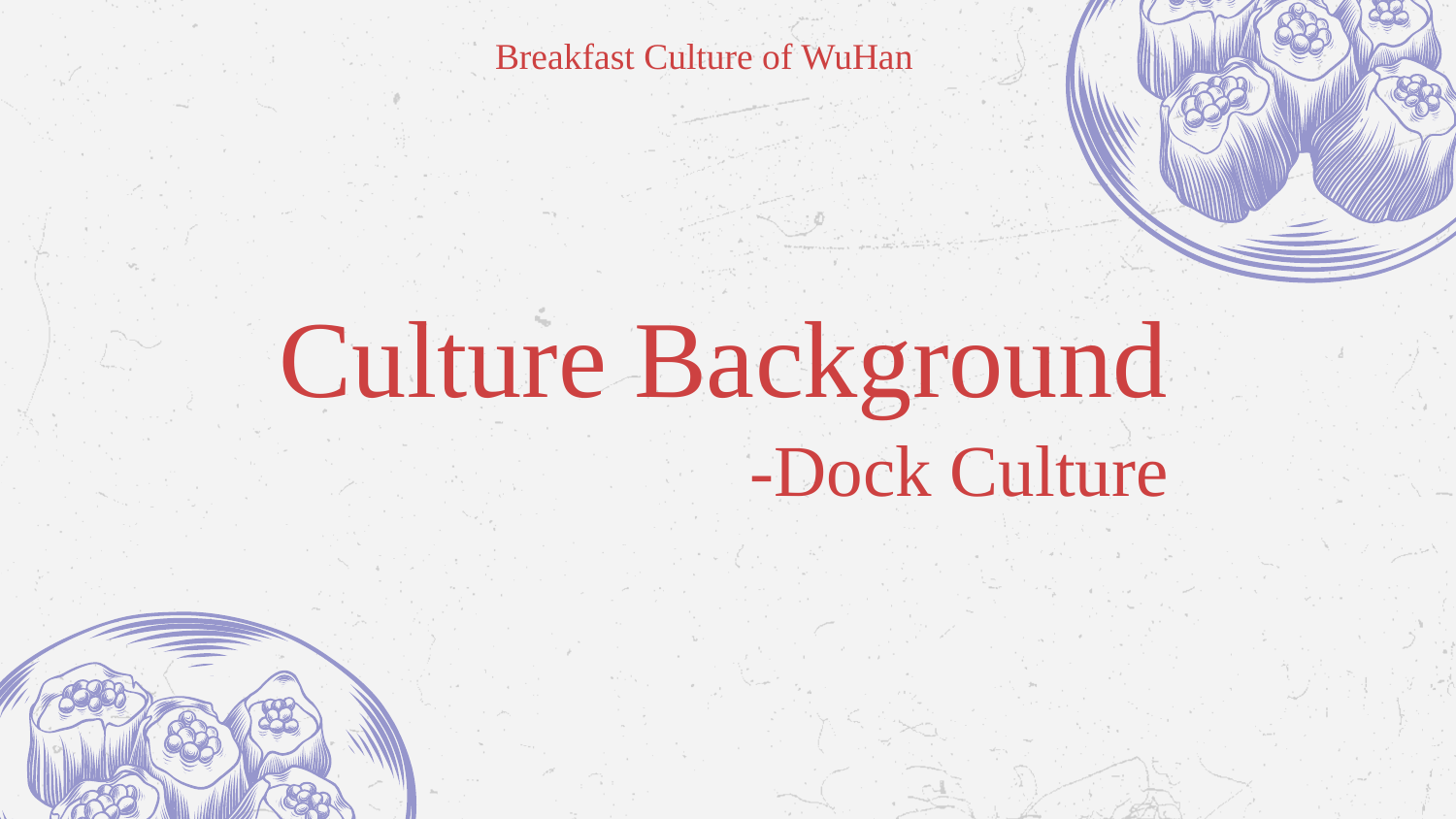

Breakfast Culture of WuHan
Culture Background
         -Dock Culture